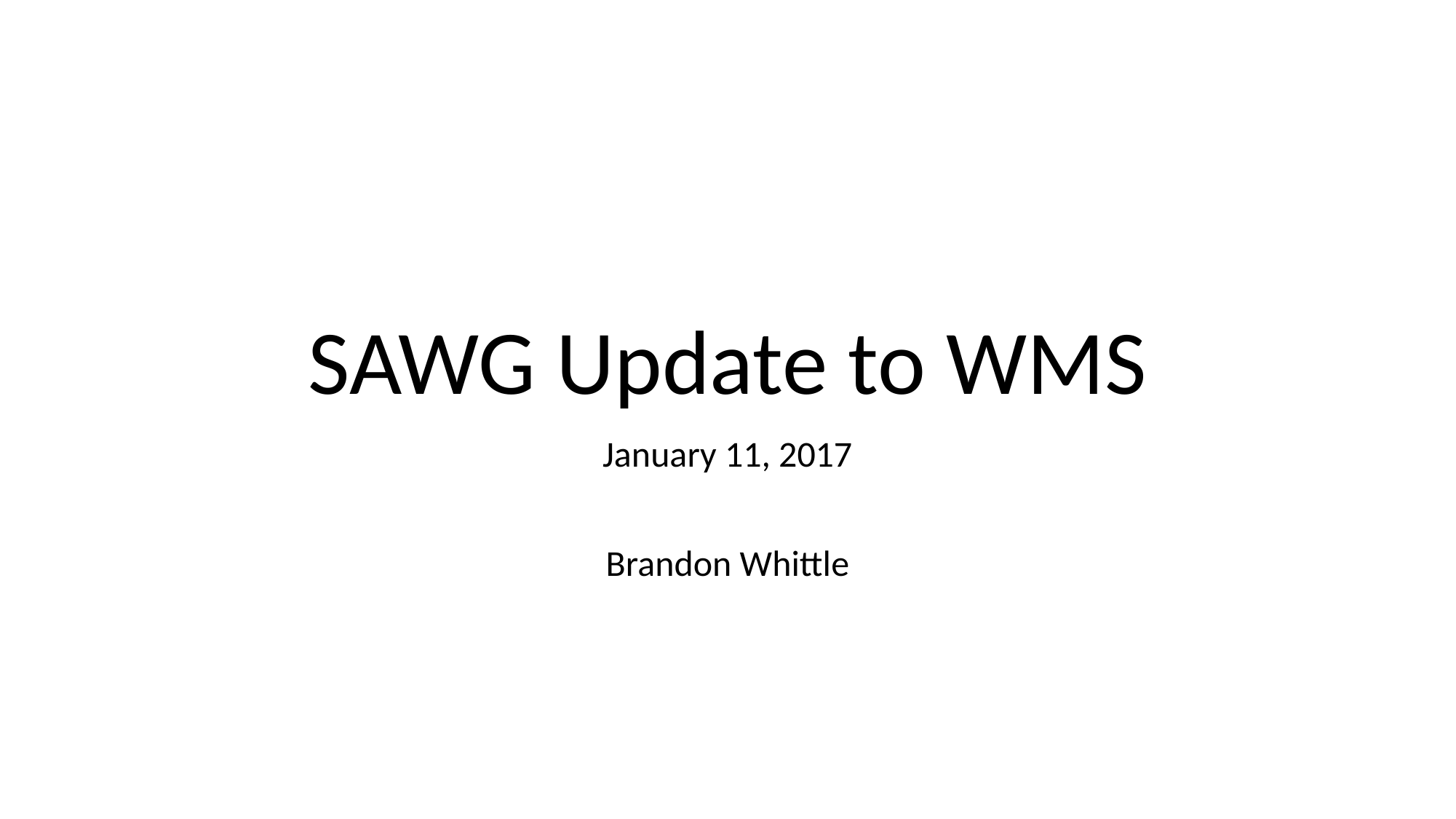

# SAWG Update to WMS
January 11, 2017

Brandon Whittle